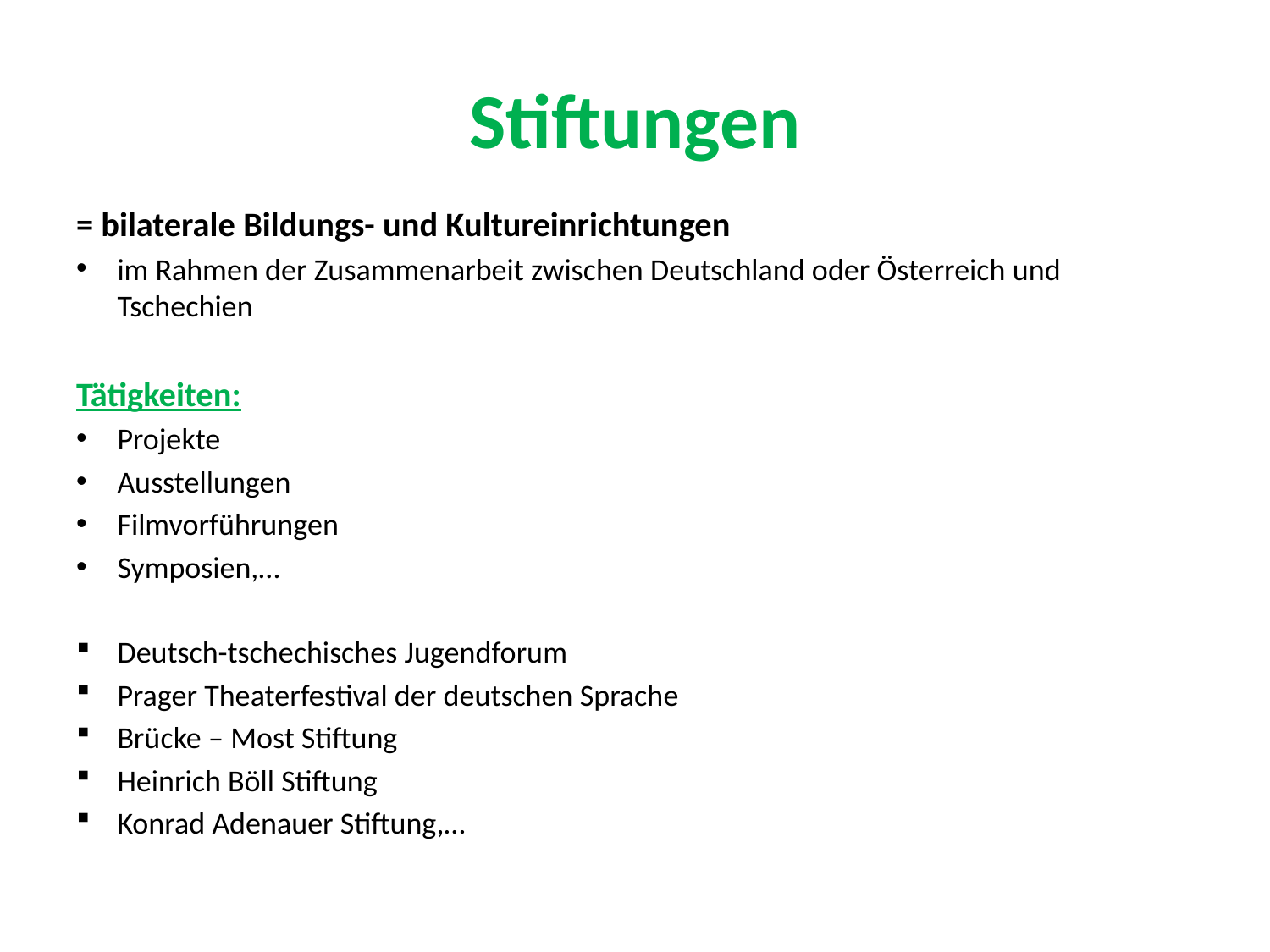

# Stiftungen
= bilaterale Bildungs- und Kultureinrichtungen
im Rahmen der Zusammenarbeit zwischen Deutschland oder Österreich und Tschechien

Tätigkeiten:
Projekte
Ausstellungen
Filmvorführungen
Symposien,…

Deutsch-tschechisches Jugendforum
Prager Theaterfestival der deutschen Sprache
Brücke – Most Stiftung
Heinrich Böll Stiftung
Konrad Adenauer Stiftung,…